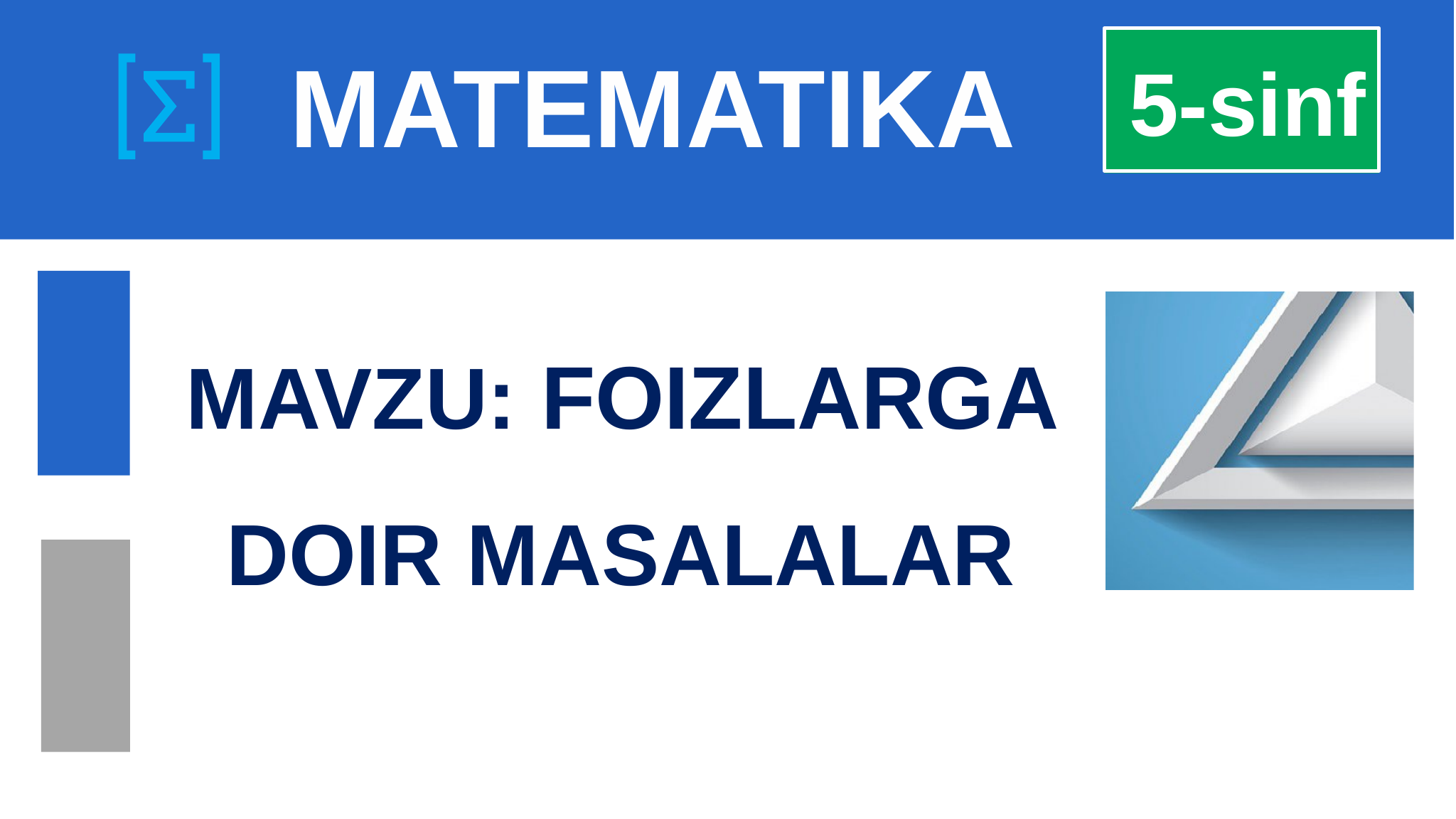

5-sinf

# MATEMATIKA

MAVZU: FOIZLARGA DOIR MASALALAR